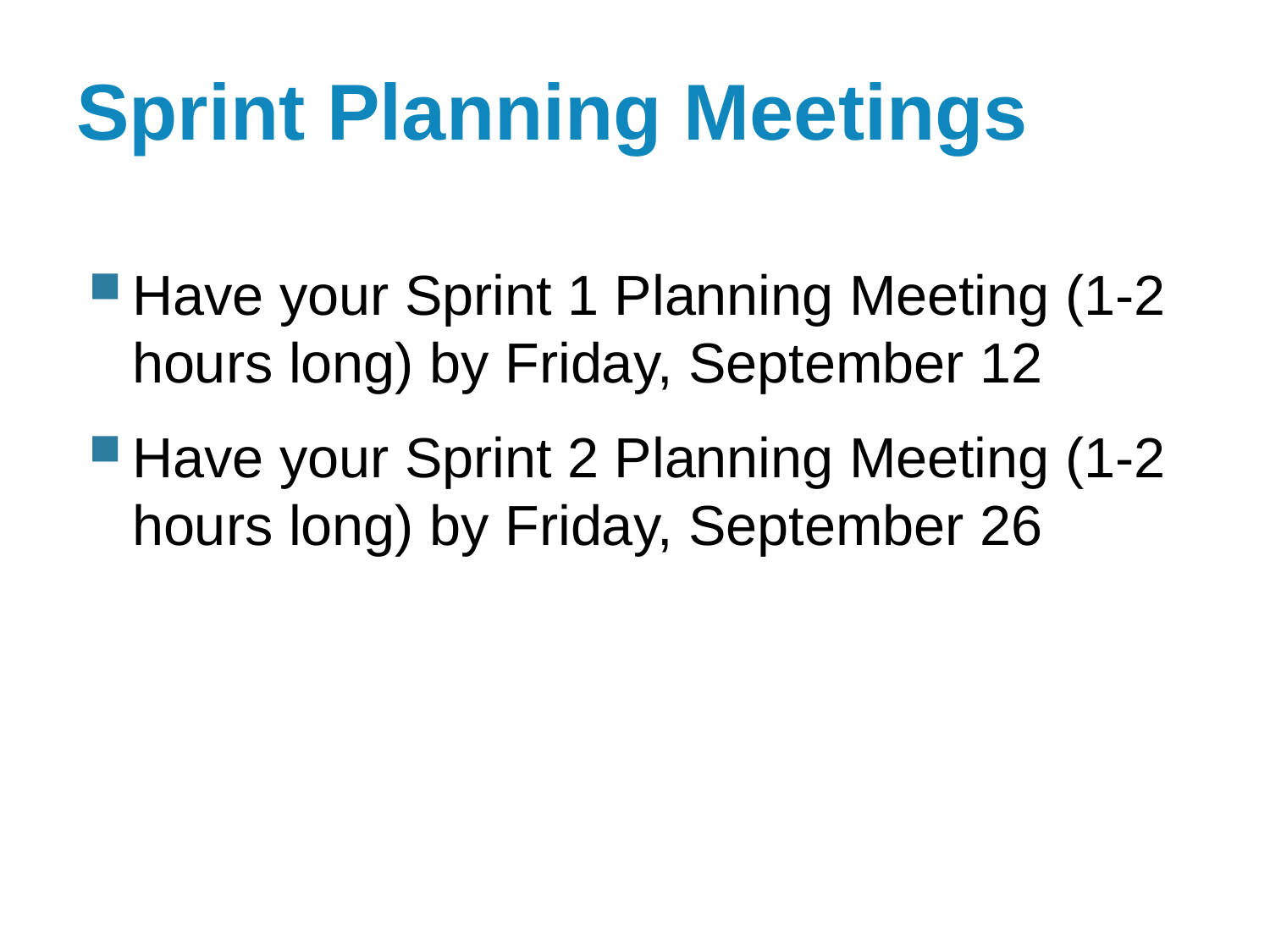

# Sprint Planning Meetings
Have your Sprint 1 Planning Meeting (1-2 hours long) by Friday, September 12
Have your Sprint 2 Planning Meeting (1-2 hours long) by Friday, September 26

27